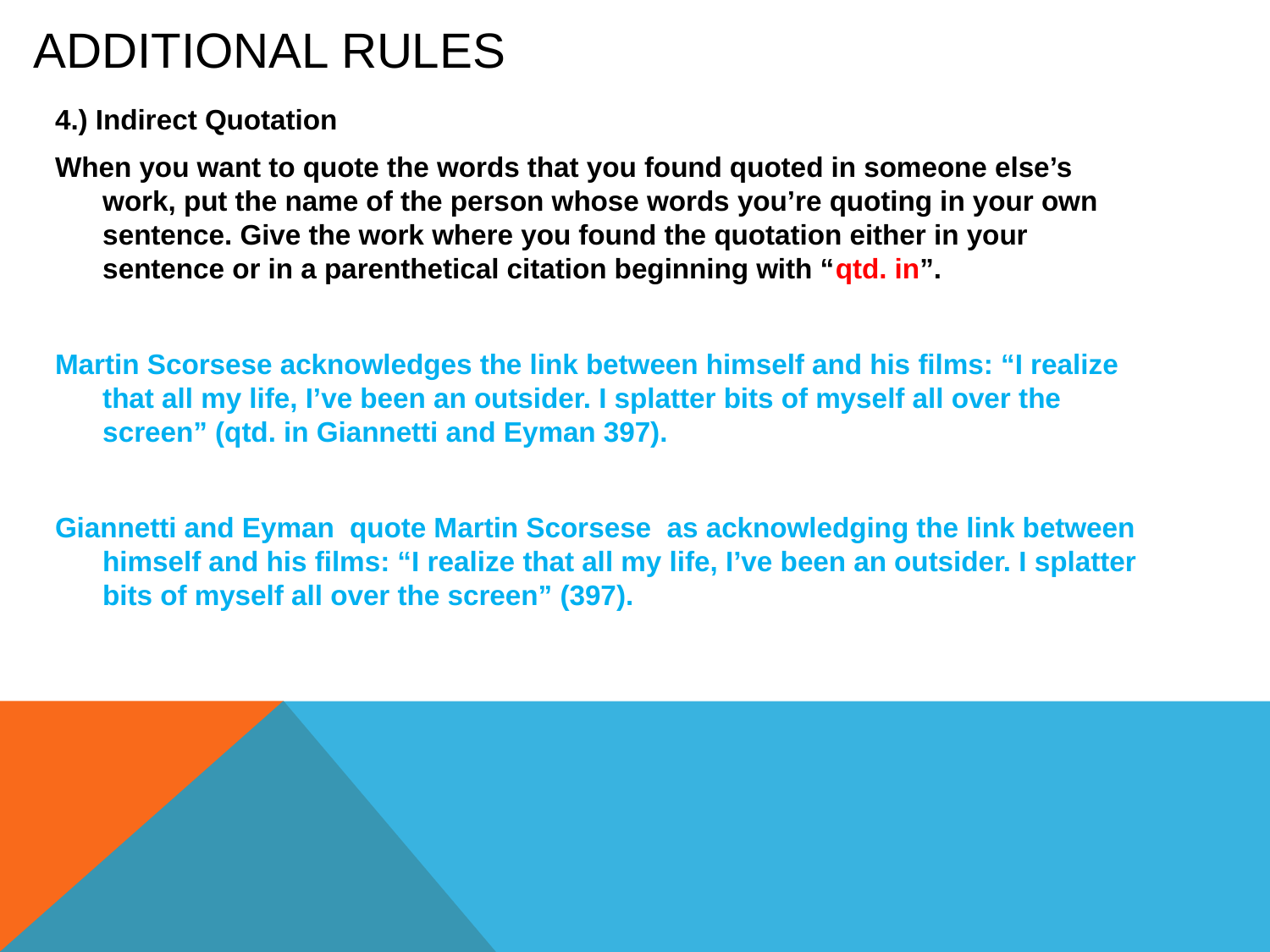

# Additional Rules
4.) Indirect Quotation
When you want to quote the words that you found quoted in someone else’s work, put the name of the person whose words you’re quoting in your own sentence. Give the work where you found the quotation either in your sentence or in a parenthetical citation beginning with “qtd. in”.

Martin Scorsese acknowledges the link between himself and his films: “I realize that all my life, I’ve been an outsider. I splatter bits of myself all over the screen” (qtd. in Giannetti and Eyman 397).

Giannetti and Eyman  quote Martin Scorsese  as acknowledging the link between himself and his films: “I realize that all my life, I’ve been an outsider. I splatter bits of myself all over the screen” (397).